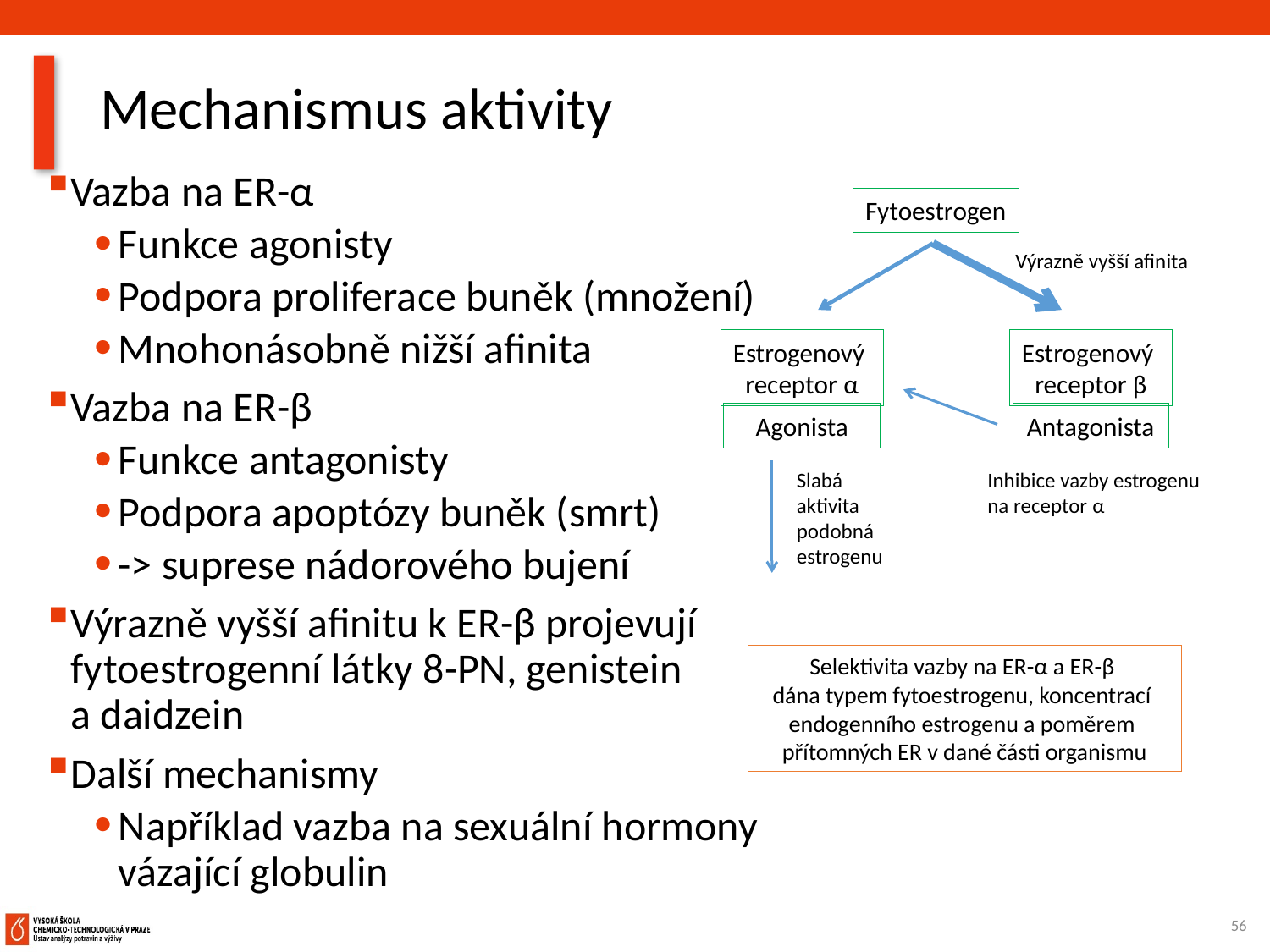

# Mechanismus aktivity
Vazba na ER-α
Funkce agonisty
Podpora proliferace buněk (množení)
Mnohonásobně nižší afinita
Vazba na ER-β
Funkce antagonisty
Podpora apoptózy buněk (smrt)
-> suprese nádorového bujení
Výrazně vyšší afinitu k ER-β projevují
fytoestrogenní látky 8-PN, genistein
a daidzein
Další mechanismy
Například vazba na sexuální hormony vázající globulin

Fytoestrogen
Výrazně vyšší afinita
Estrogenový
receptor α
Estrogenový
receptor β
Agonista
Antagonista
Slabá
aktivita
podobná
estrogenu
Inhibice vazby estrogenu
na receptor α
Selektivita vazby na ER-α a ER-β
dána typem fytoestrogenu, koncentrací
endogenního estrogenu a poměrem
přítomných ER v dané části organismu
56